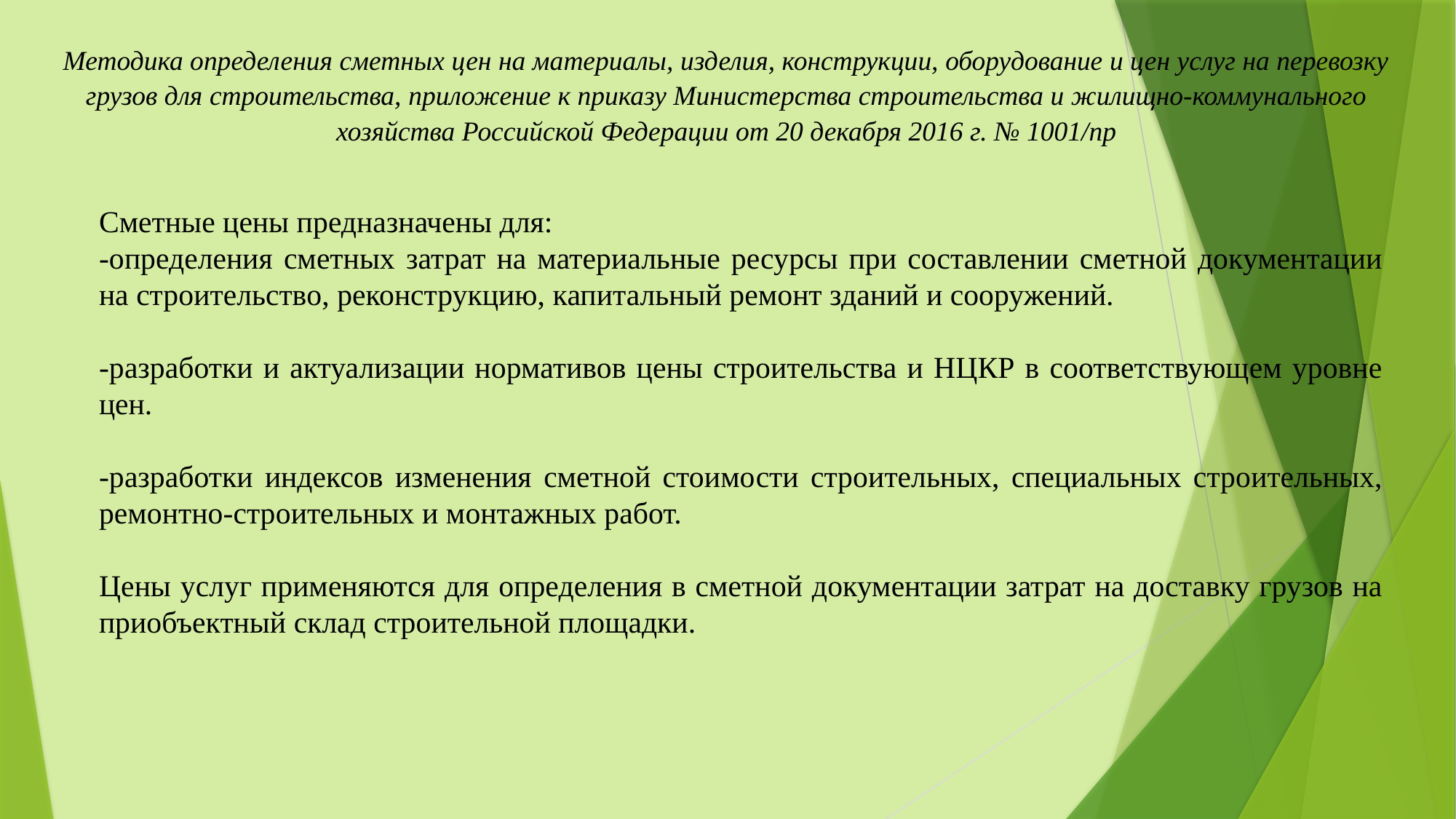

Методика определения сметных цен на материалы, изделия, конструкции, оборудование и цен услуг на перевозку грузов для строительства, приложение к приказу Министерства строительства и жилищно-коммунального хозяйства Российской Федерации от 20 декабря 2016 г. № 1001/пр
Сметные цены предназначены для:
-определения сметных затрат на материальные ресурсы при составлении сметной документации на строительство, реконструкцию, капитальный ремонт зданий и сооружений.

-разработки и актуализации нормативов цены строительства и НЦКР в соответствующем уровне цен.

-разработки индексов изменения сметной стоимости строительных, специальных строительных, ремонтно-строительных и монтажных работ.

Цены услуг применяются для определения в сметной документации затрат на доставку грузов на приобъектный склад строительной площадки.